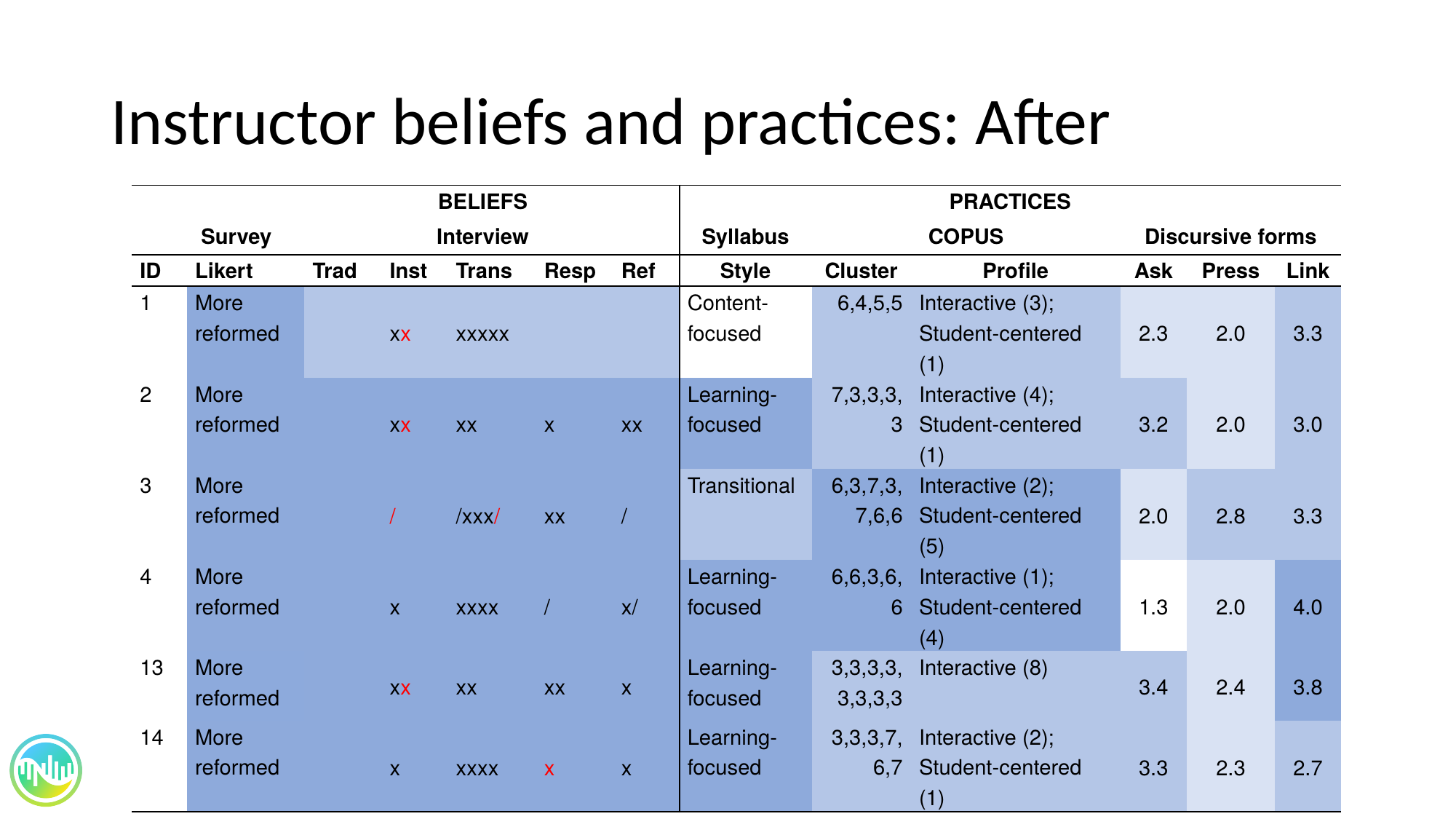

# Instructor beliefs and practices: After
|  |  | BELIEFS |  |  |  |  |  | PRACTICES |  |  |  |  |  |
| --- | --- | --- | --- | --- | --- | --- | --- | --- | --- | --- | --- | --- | --- |
|  | Survey | Interview |  |  |  |  |  | Syllabus | COPUS |  | Discursive forms |  |  |
| ID | Likert |  | Trad | Inst | Trans | Resp | Ref | Style | Cluster | Profile | Ask | Press | Link |
| 1 | More reformed |  |  | xx | xxxxx |  |  | Content-focused | 6,4,5,5 | Interactive (3); Student-centered (1) | 2.3 | 2.0 | 3.3 |
| 2 | More reformed |  |  | xx | xx | x | xx | Learning-focused | 7,3,3,3,3 | Interactive (4); Student-centered (1) | 3.2 | 2.0 | 3.0 |
| 3 | More reformed |  |  | / | /xxx/ | xx | / | Transitional | 6,3,7,3,7,6,6 | Interactive (2); Student-centered (5) | 2.0 | 2.8 | 3.3 |
| 4 | More reformed |  |  | x | xxxx | / | x/ | Learning-focused | 6,6,3,6,6 | Interactive (1); Student-centered (4) | 1.3 | 2.0 | 4.0 |
| 13 | More reformed |  |  | xx | xx | xx | x | Learning-focused | 3,3,3,3,3,3,3,3 | Interactive (8) | 3.4 | 2.4 | 3.8 |
| 14 | More reformed |  |  | x | xxxx | x | x | Learning-focused | 3,3,3,7,6,7 | Interactive (2); Student-centered (1) | 3.3 | 2.3 | 2.7 |